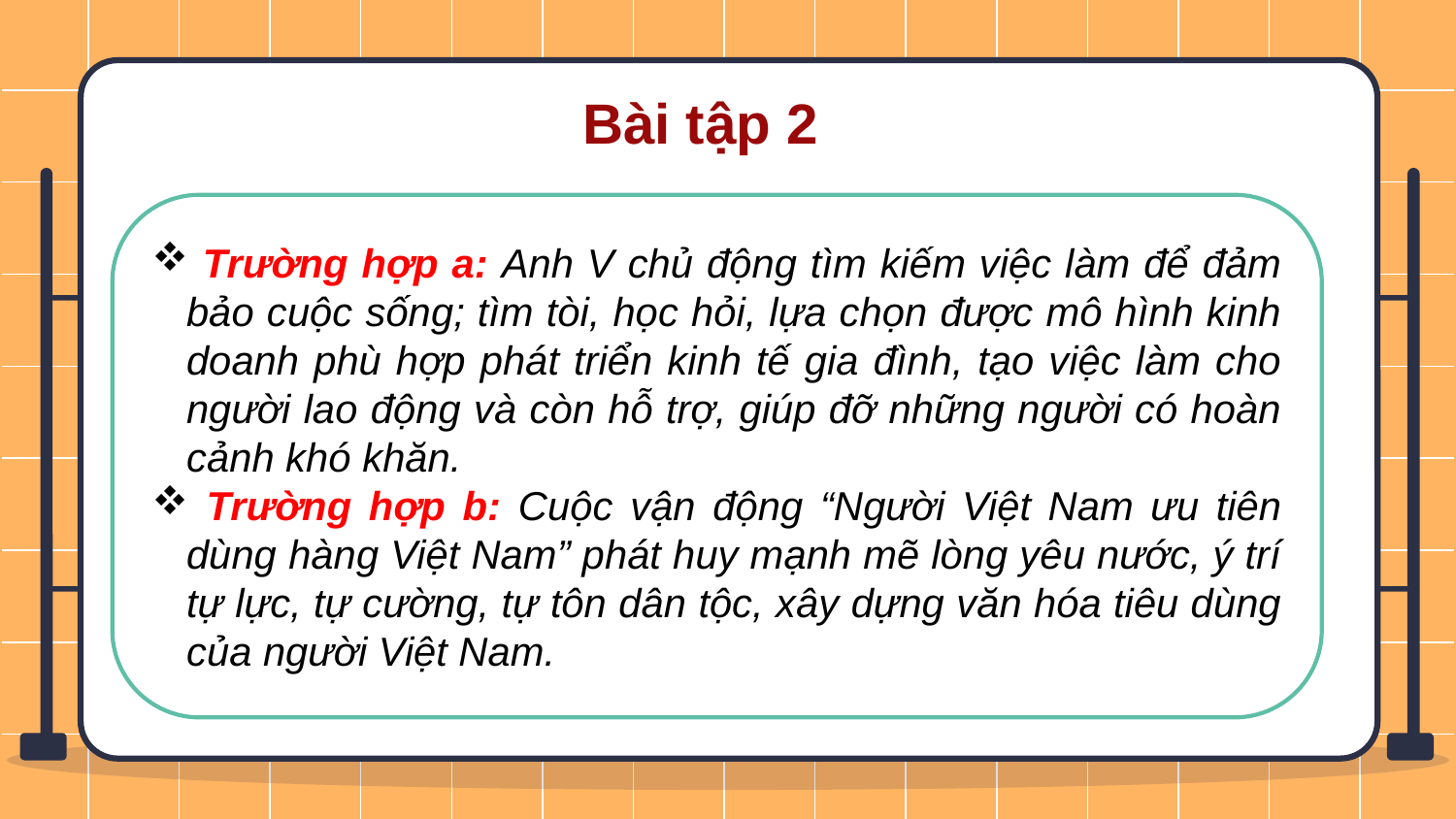

Bài tập 2
 Trường hợp a: Anh V chủ động tìm kiếm việc làm để đảm bảo cuộc sống; tìm tòi, học hỏi, lựa chọn được mô hình kinh doanh phù hợp phát triển kinh tế gia đình, tạo việc làm cho người lao động và còn hỗ trợ, giúp đỡ những người có hoàn cảnh khó khăn.
 Trường hợp b: Cuộc vận động “Người Việt Nam ưu tiên dùng hàng Việt Nam” phát huy mạnh mẽ lòng yêu nước, ý trí tự lực, tự cường, tự tôn dân tộc, xây dựng văn hóa tiêu dùng của người Việt Nam.